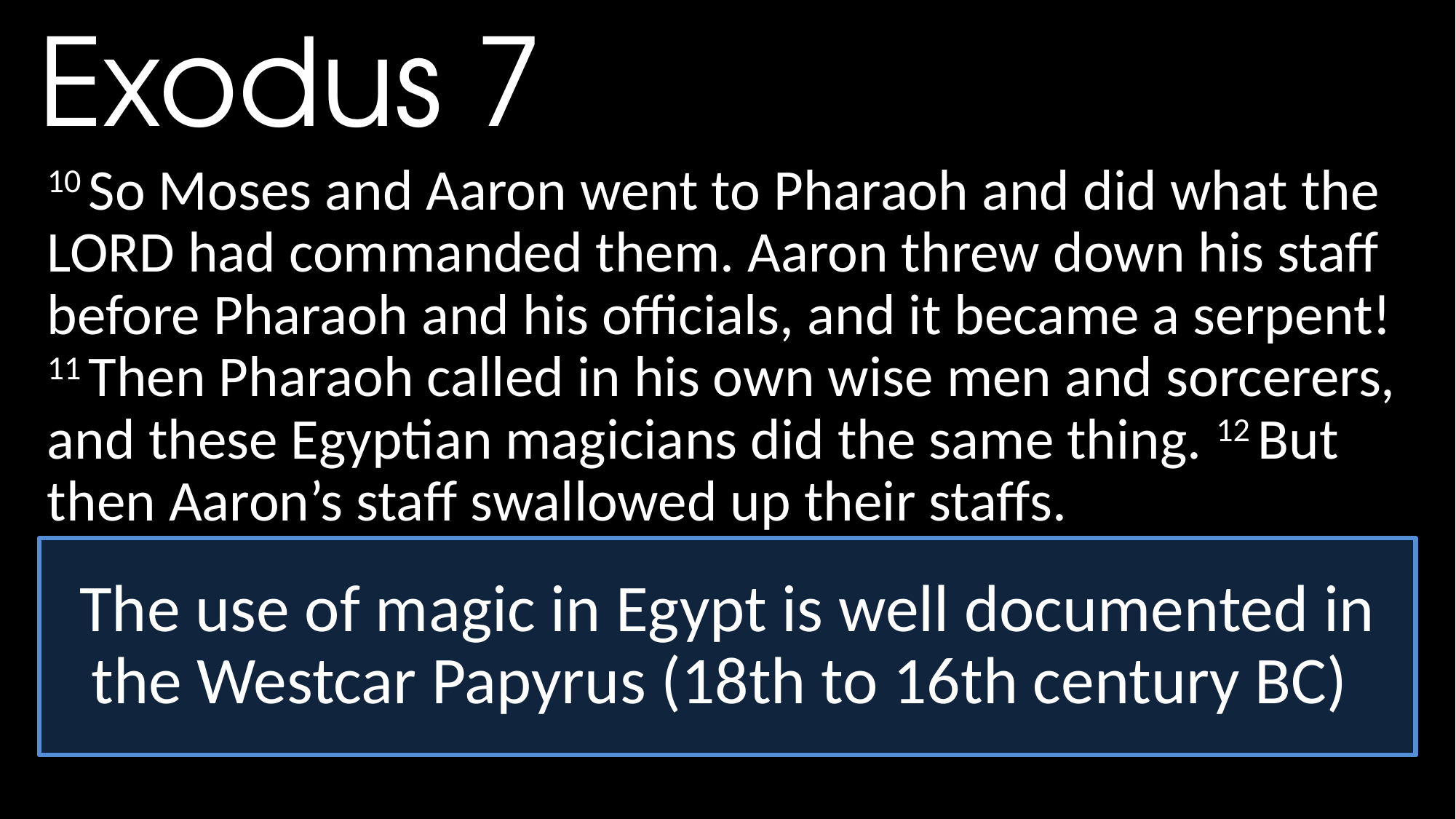

Exodus 7
10 So Moses and Aaron went to Pharaoh and did what the LORD had commanded them. Aaron threw down his staff before Pharaoh and his officials, and it became a serpent! 11 Then Pharaoh called in his own wise men and sorcerers, and these Egyptian magicians did the same thing. 12 But then Aaron’s staff swallowed up their staffs.

The use of magic in Egypt is well documented in the Westcar Papyrus (18th to 16th century BC)